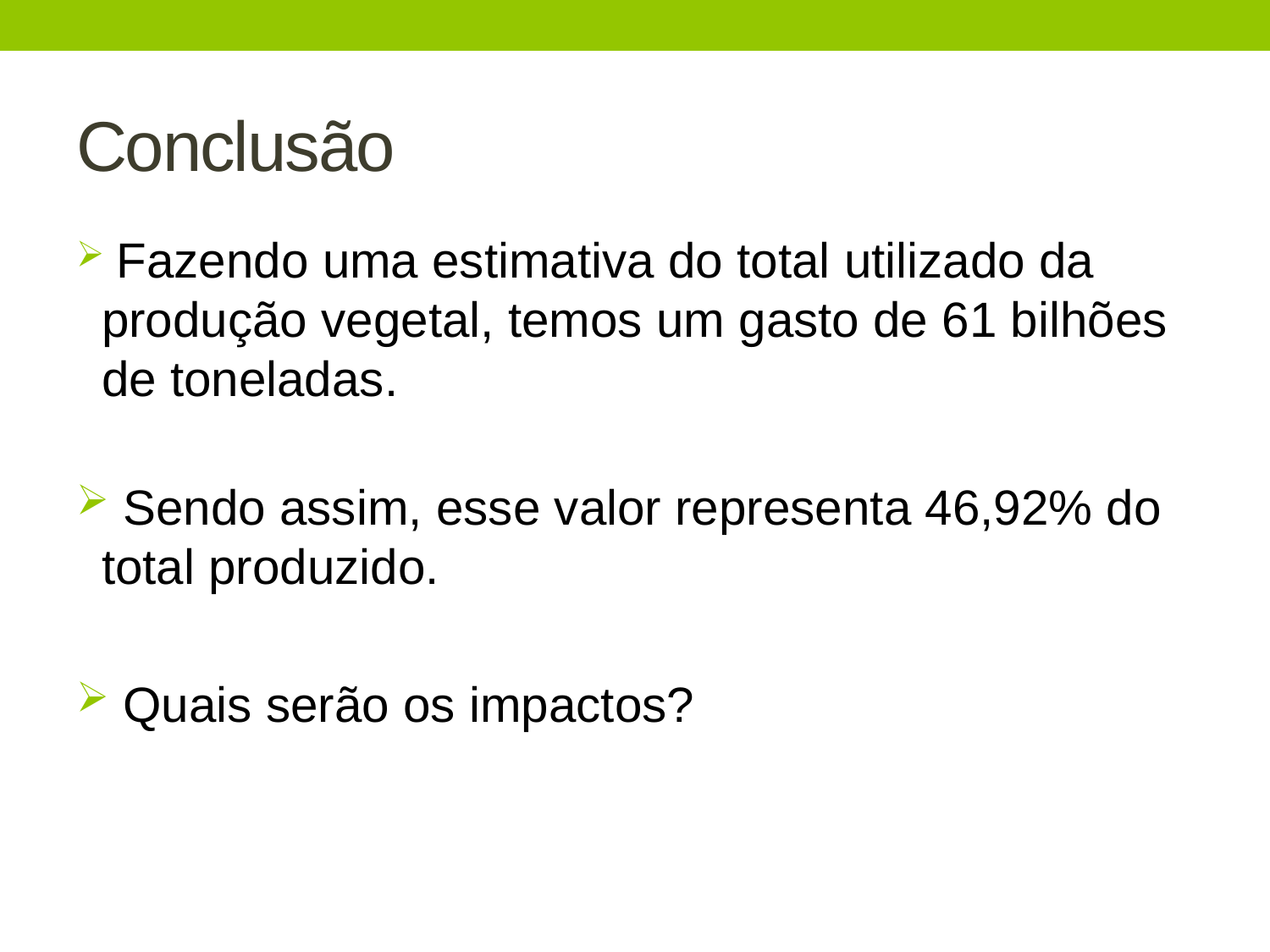

# Conclusão
 Fazendo uma estimativa do total utilizado da produção vegetal, temos um gasto de 61 bilhões de toneladas.

 Sendo assim, esse valor representa 46,92% do total produzido.

 Quais serão os impactos?